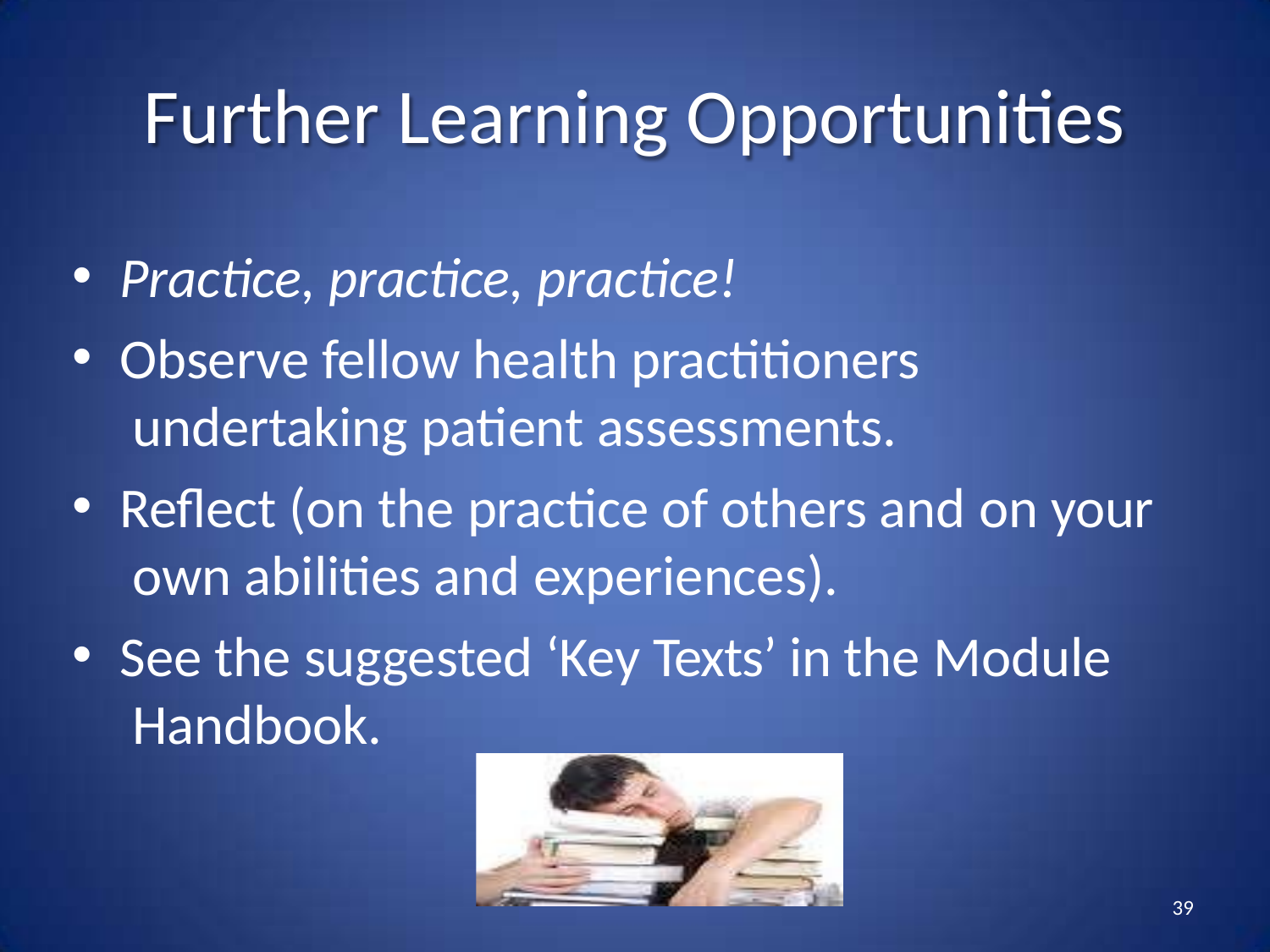

# Further Learning Opportunities
Practice, practice, practice!
Observe fellow health practitioners  undertaking patient assessments.
Reflect (on the practice of others and on your  own abilities and experiences).
See the suggested ‘Key Texts’ in the Module  Handbook.

39